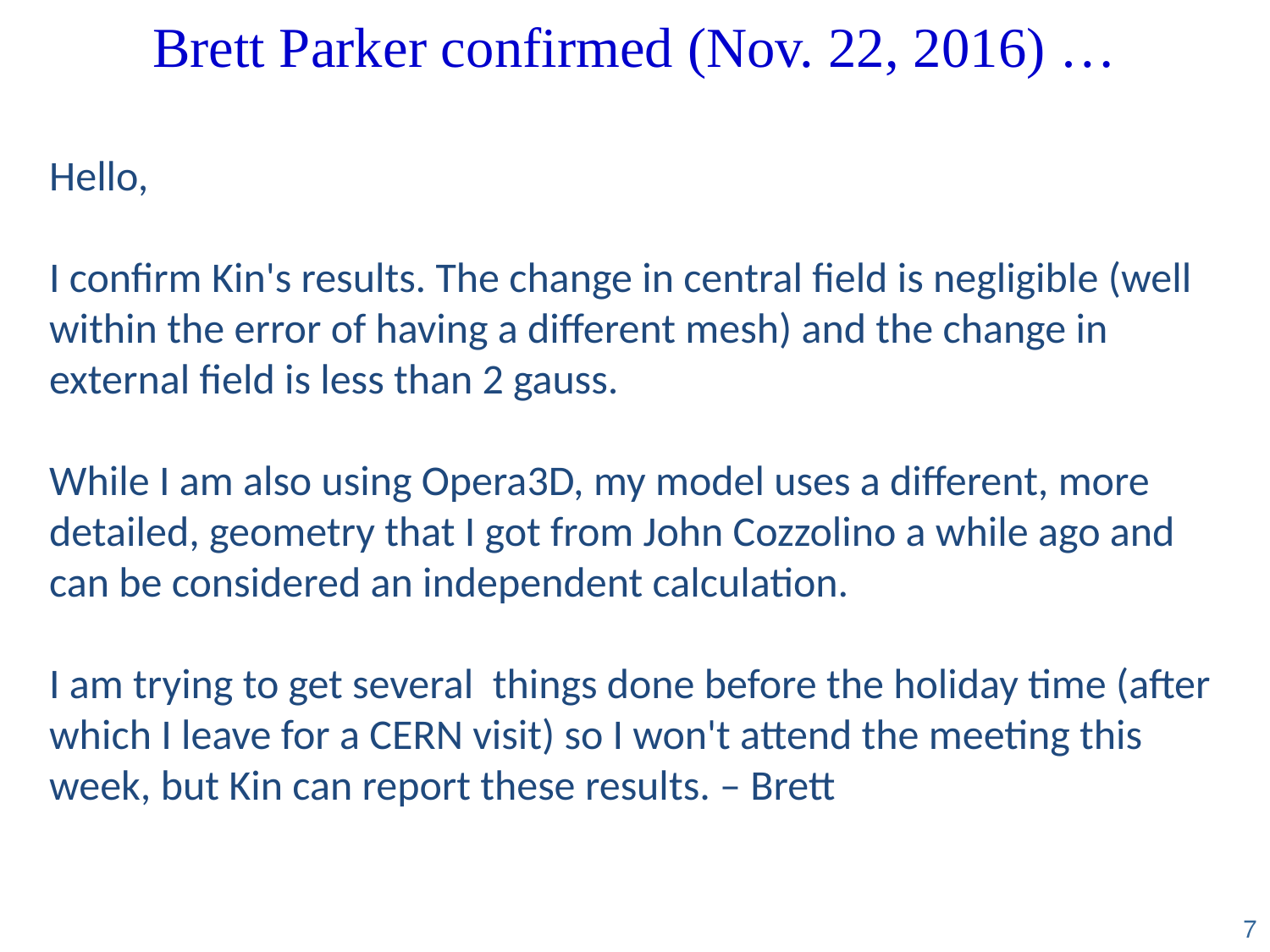

# Brett Parker confirmed (Nov. 22, 2016) …
Hello,

I confirm Kin's results. The change in central field is negligible (well within the error of having a different mesh) and the change in external field is less than 2 gauss.

While I am also using Opera3D, my model uses a different, more detailed, geometry that I got from John Cozzolino a while ago and can be considered an independent calculation.

I am trying to get several  things done before the holiday time (after which I leave for a CERN visit) so I won't attend the meeting this week, but Kin can report these results. – Brett
7